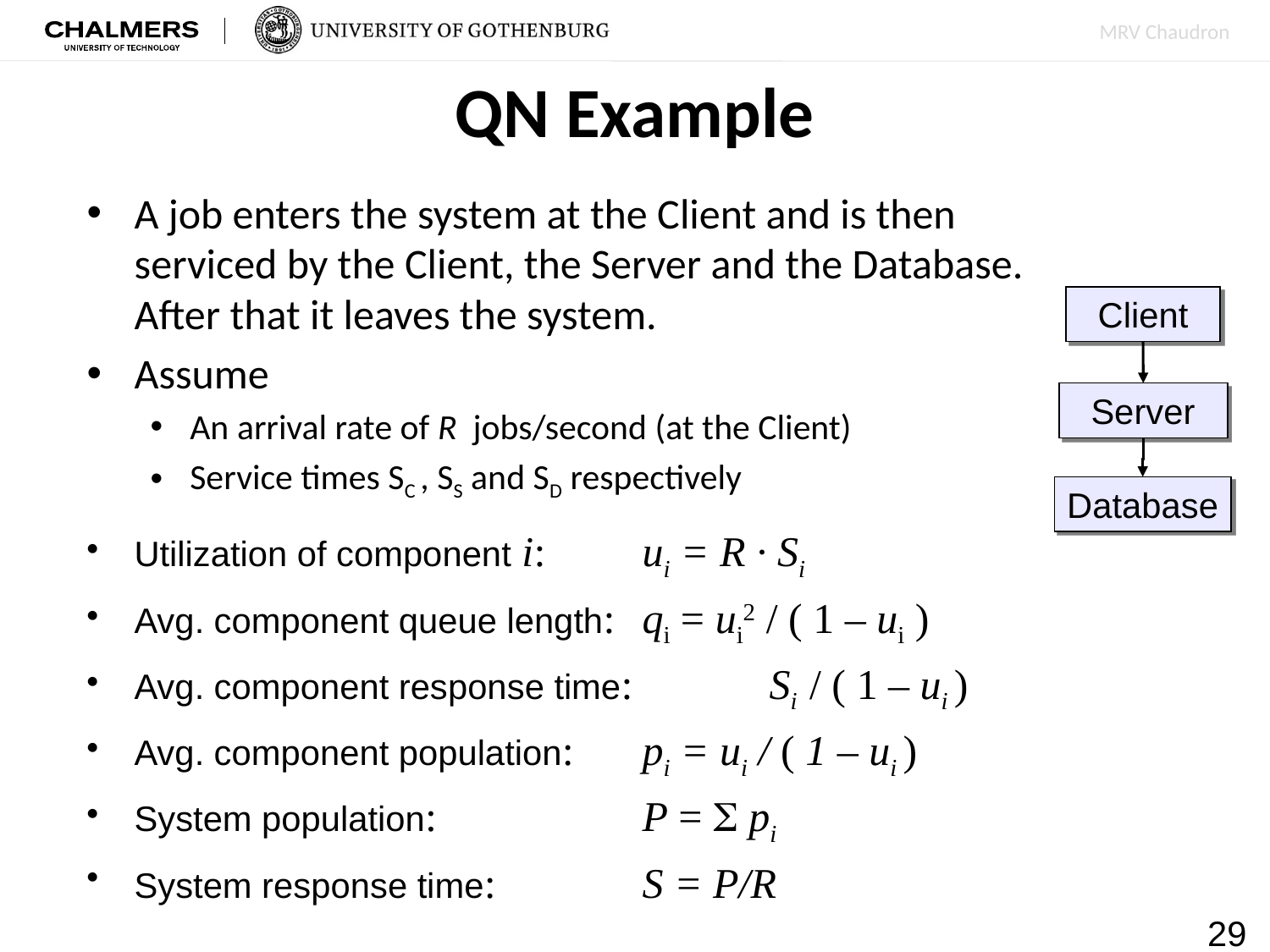

# QN Example
A job enters the system at the Client and is then serviced by the Client, the Server and the Database. After that it leaves the system.
Assume
An arrival rate of R  jobs/second (at the Client)
Service times SC , SS and SD respectively
  Client
  Server
Database
Utilization of component i:  	ui = R · Si
Avg. component queue length:	qi = ui2 / ( 1 – ui )
Avg. component response time: 	Si  / ( 1 – ui )
Avg. component population:	pi = ui / ( 1 – ui )
System population: 		P = Σ pi
System response time:		S = P/R
29